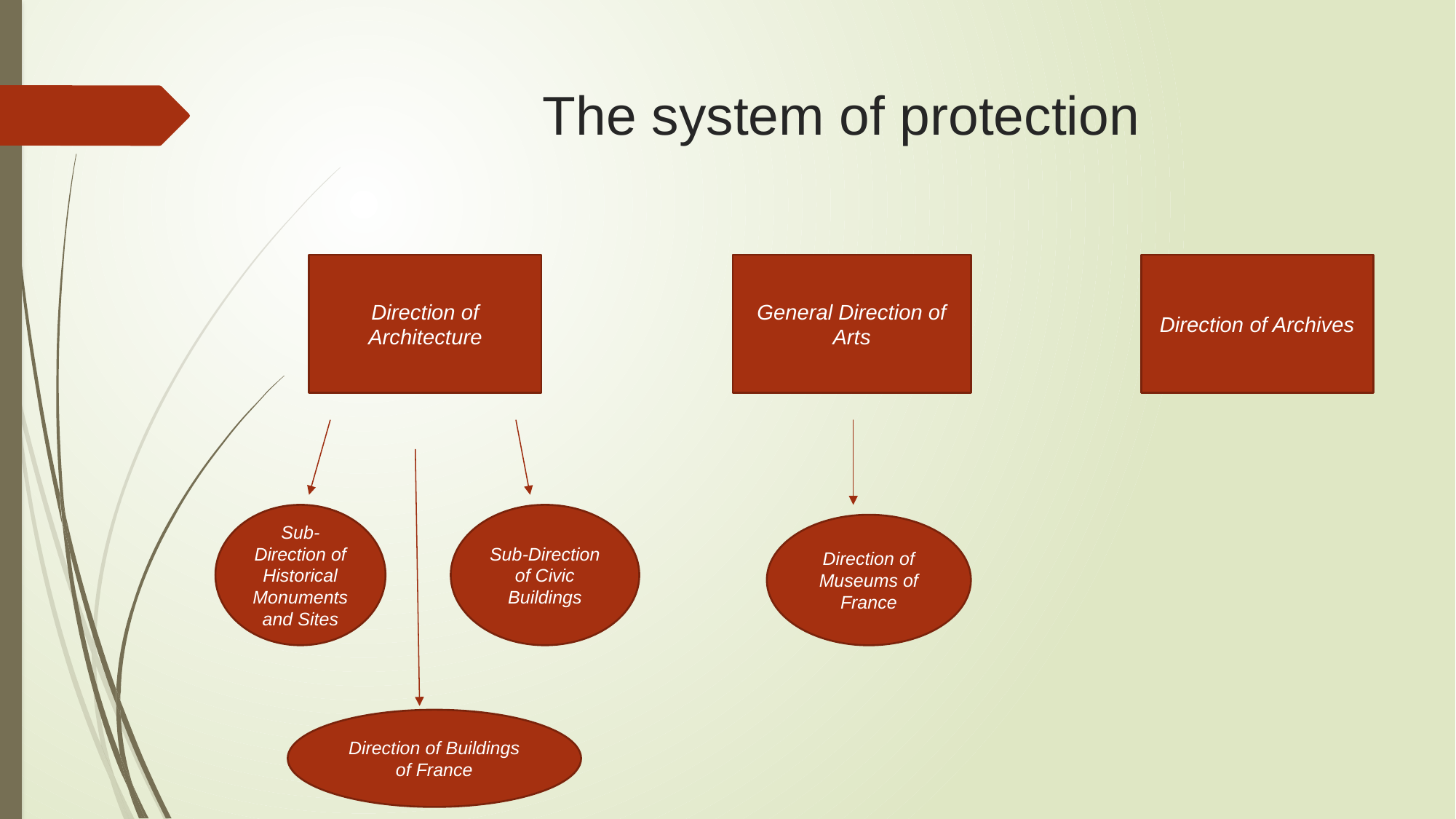

# The system of protection
General Direction of Arts
Direction of Archives

Direction of Architecture
Sub-Direction of Civic Buildings
Sub-Direction of Historical Monuments and Sites
Direction of Museums of France
Direction of Buildings of France